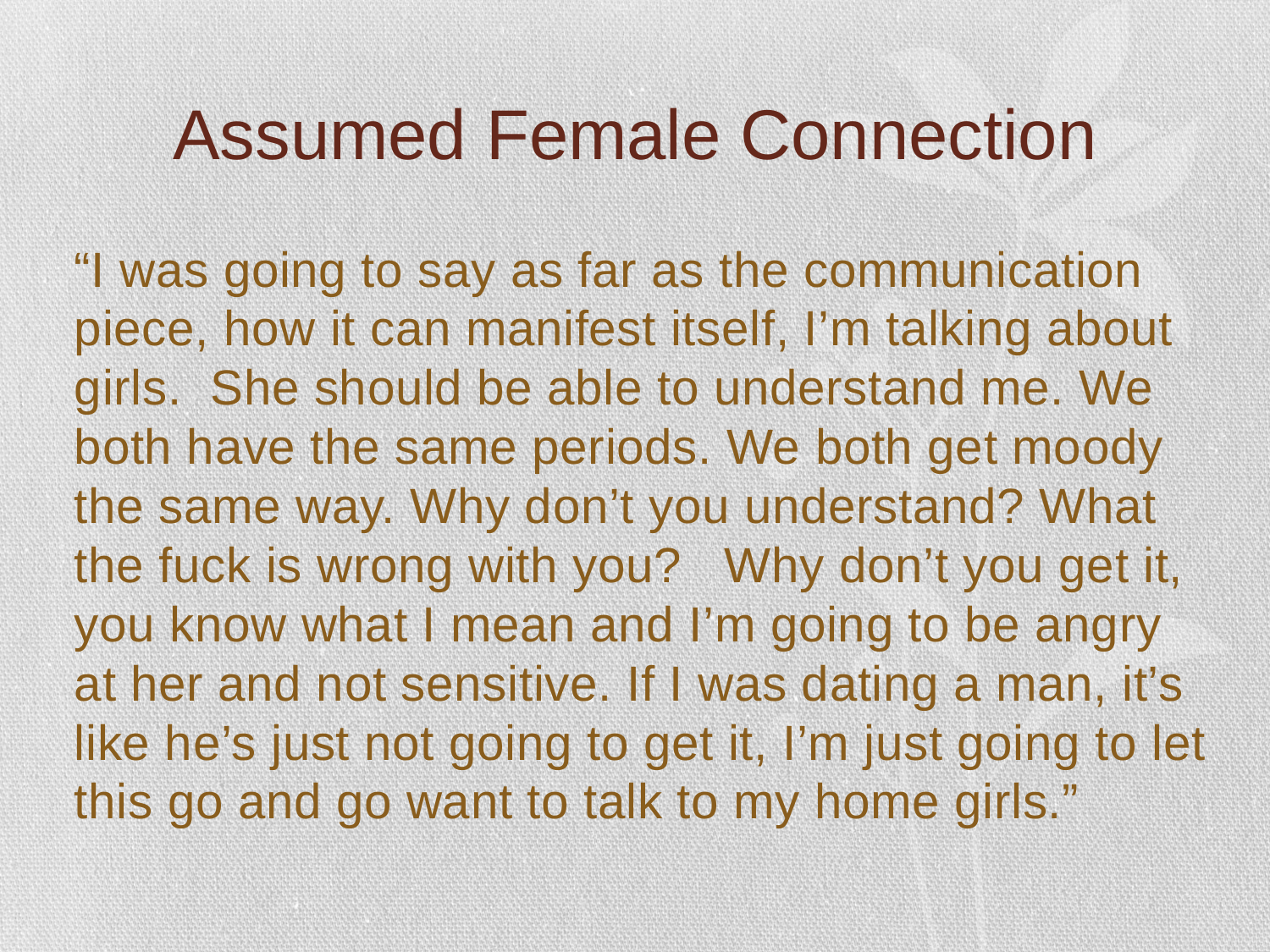

# Assumed Female Connection
	“I was going to say as far as the communication piece, how it can manifest itself, I’m talking about girls.  She should be able to understand me. We both have the same periods. We both get moody the same way. Why don’t you understand? What the fuck is wrong with you?   Why don’t you get it, you know what I mean and I’m going to be angry at her and not sensitive. If I was dating a man, it’s like he’s just not going to get it, I’m just going to let this go and go want to talk to my home girls.”